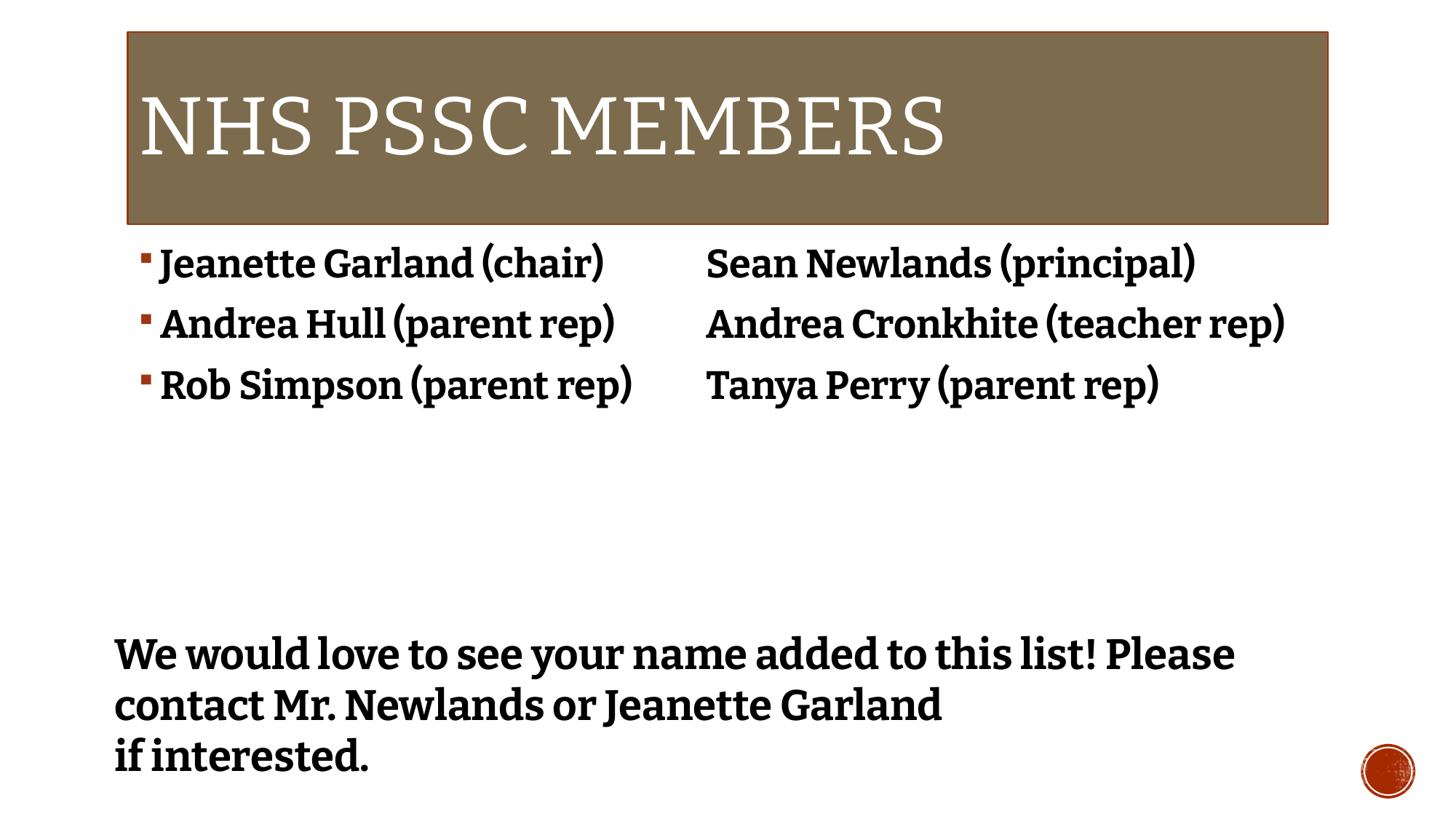

# NHS PSSC Members
Jeanette Garland (chair) 	Sean Newlands (principal)
Andrea Hull (parent rep)	Andrea Cronkhite (teacher rep)
Rob Simpson (parent rep)	Tanya Perry (parent rep)

We would love to see your name added to this list! Please contact Mr. Newlands or Jeanette Garland
if interested.